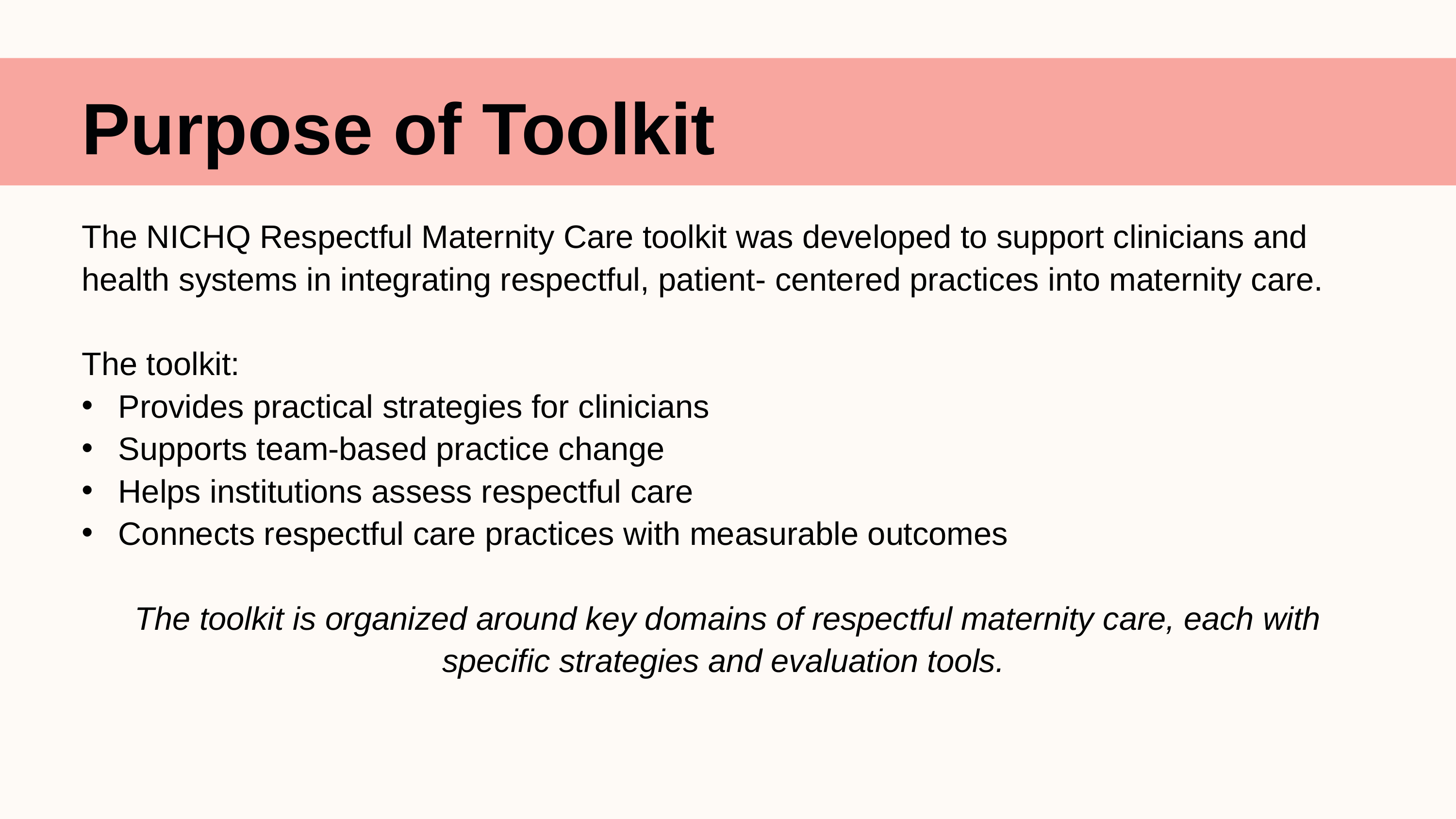

Purpose of Toolkit
The NICHQ Respectful Maternity Care toolkit was developed to support clinicians and health systems in integrating respectful, patient- centered practices into maternity care.​

The toolkit:​
Provides practical strategies for clinicians​
Supports team-based practice change​
Helps institutions assess respectful care​
Connects respectful care practices with measurable outcomes​

The toolkit is organized around key domains of respectful maternity care, each with specific strategies and evaluation tools.